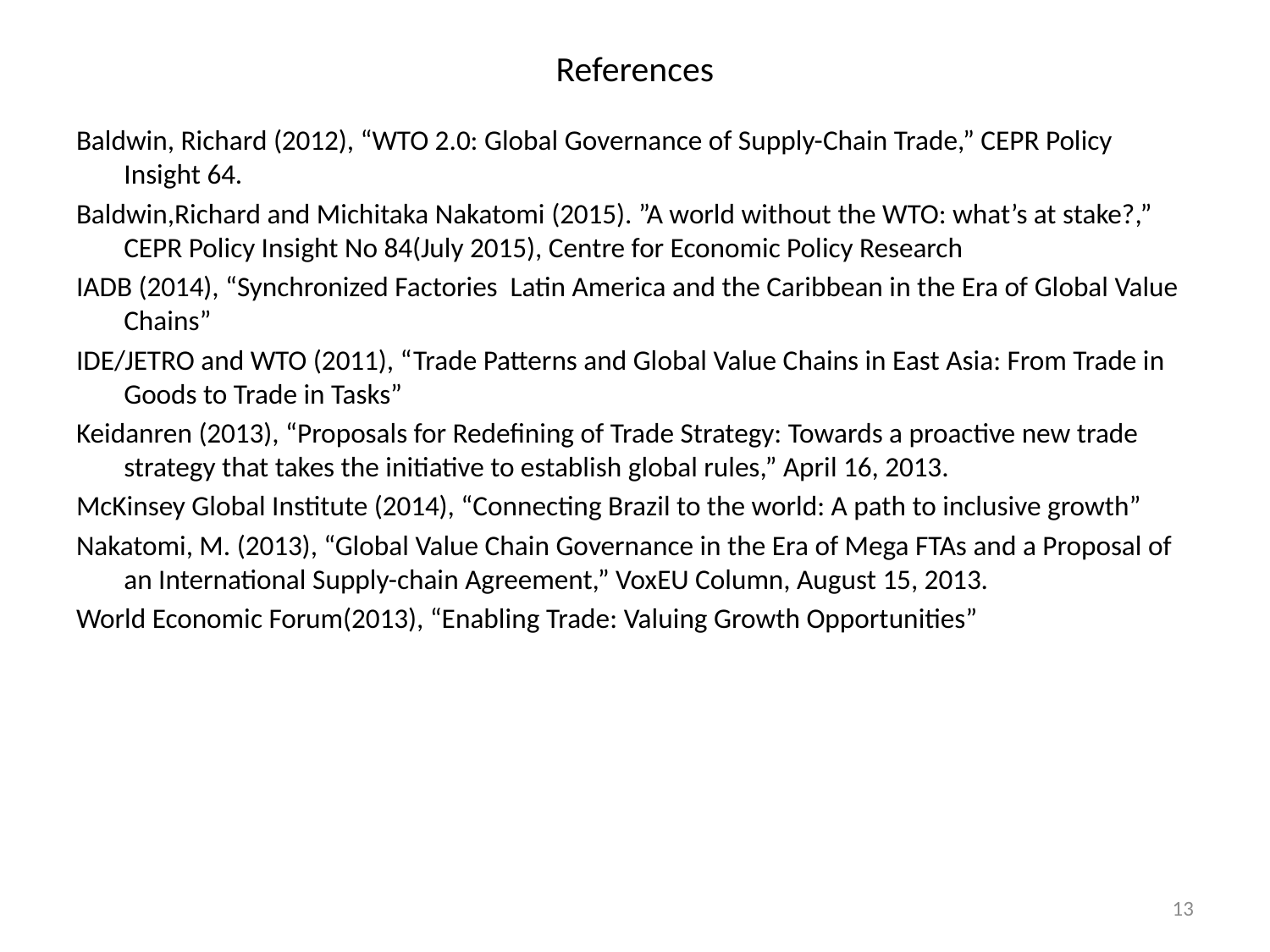

# References
Baldwin, Richard (2012), “WTO 2.0: Global Governance of Supply-Chain Trade,” CEPR Policy Insight 64.
Baldwin,Richard and Michitaka Nakatomi (2015). ”A world without the WTO: what’s at stake?,” CEPR Policy Insight No 84(July 2015), Centre for Economic Policy Research
IADB (2014), “Synchronized Factories  Latin America and the Caribbean in the Era of Global Value Chains”
IDE/JETRO and WTO (2011), “Trade Patterns and Global Value Chains in East Asia: From Trade in Goods to Trade in Tasks”
Keidanren (2013), “Proposals for Redefining of Trade Strategy: Towards a proactive new trade strategy that takes the initiative to establish global rules,” April 16, 2013.
McKinsey Global Institute (2014), “Connecting Brazil to the world: A path to inclusive growth”
Nakatomi, M. (2013), “Global Value Chain Governance in the Era of Mega FTAs and a Proposal of an International Supply-chain Agreement,” VoxEU Column, August 15, 2013.
World Economic Forum(2013), “Enabling Trade: Valuing Growth Opportunities”

13